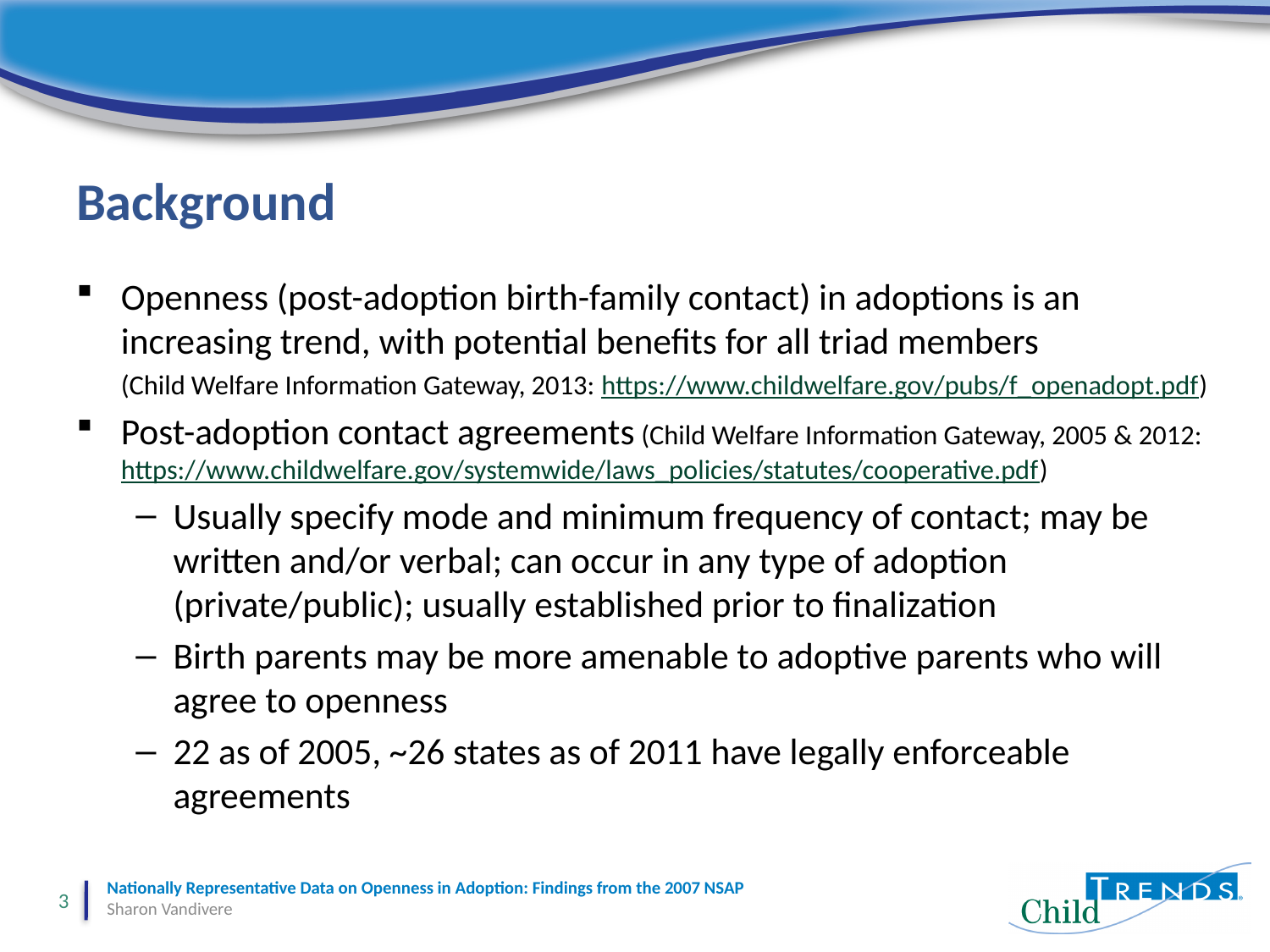

# Background
Openness (post-adoption birth-family contact) in adoptions is an increasing trend, with potential benefits for all triad members
	(Child Welfare Information Gateway, 2013: https://www.childwelfare.gov/pubs/f_openadopt.pdf)
Post-adoption contact agreements (Child Welfare Information Gateway, 2005 & 2012: https://www.childwelfare.gov/systemwide/laws_policies/statutes/cooperative.pdf)
Usually specify mode and minimum frequency of contact; may be written and/or verbal; can occur in any type of adoption (private/public); usually established prior to finalization
Birth parents may be more amenable to adoptive parents who will agree to openness
22 as of 2005, ~26 states as of 2011 have legally enforceable agreements